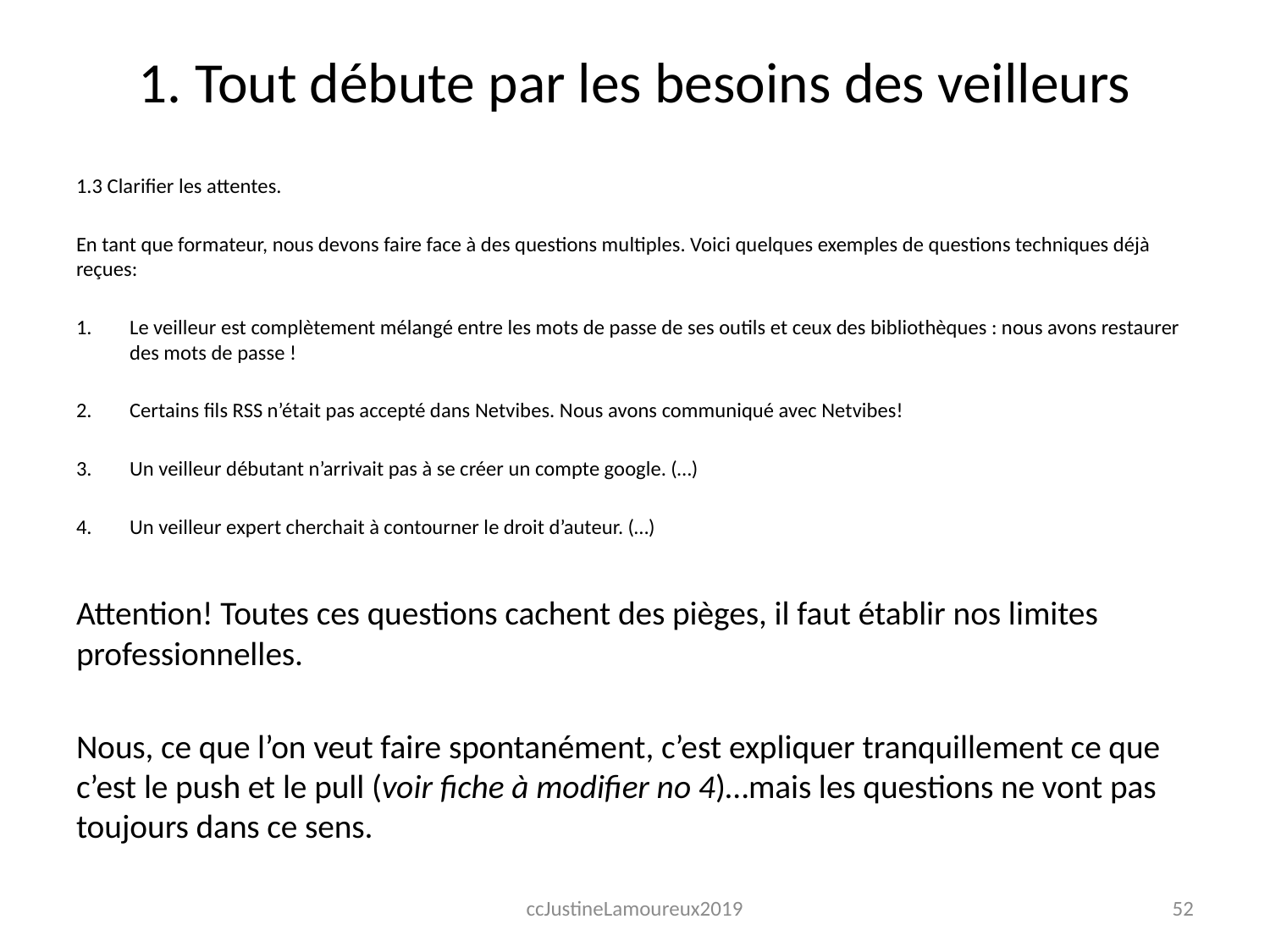

# 1. Tout débute par les besoins des veilleurs
1.3 Clarifier les attentes.

En tant que formateur, nous devons faire face à des questions multiples. Voici quelques exemples de questions techniques déjà reçues:

Le veilleur est complètement mélangé entre les mots de passe de ses outils et ceux des bibliothèques : nous avons restaurer des mots de passe !

Certains fils RSS n’était pas accepté dans Netvibes. Nous avons communiqué avec Netvibes!

Un veilleur débutant n’arrivait pas à se créer un compte google. (…)

Un veilleur expert cherchait à contourner le droit d’auteur. (…)

Attention! Toutes ces questions cachent des pièges, il faut établir nos limites professionnelles.

Nous, ce que l’on veut faire spontanément, c’est expliquer tranquillement ce que c’est le push et le pull (voir fiche à modifier no 4)…mais les questions ne vont pas toujours dans ce sens.

ccJustineLamoureux2019
52